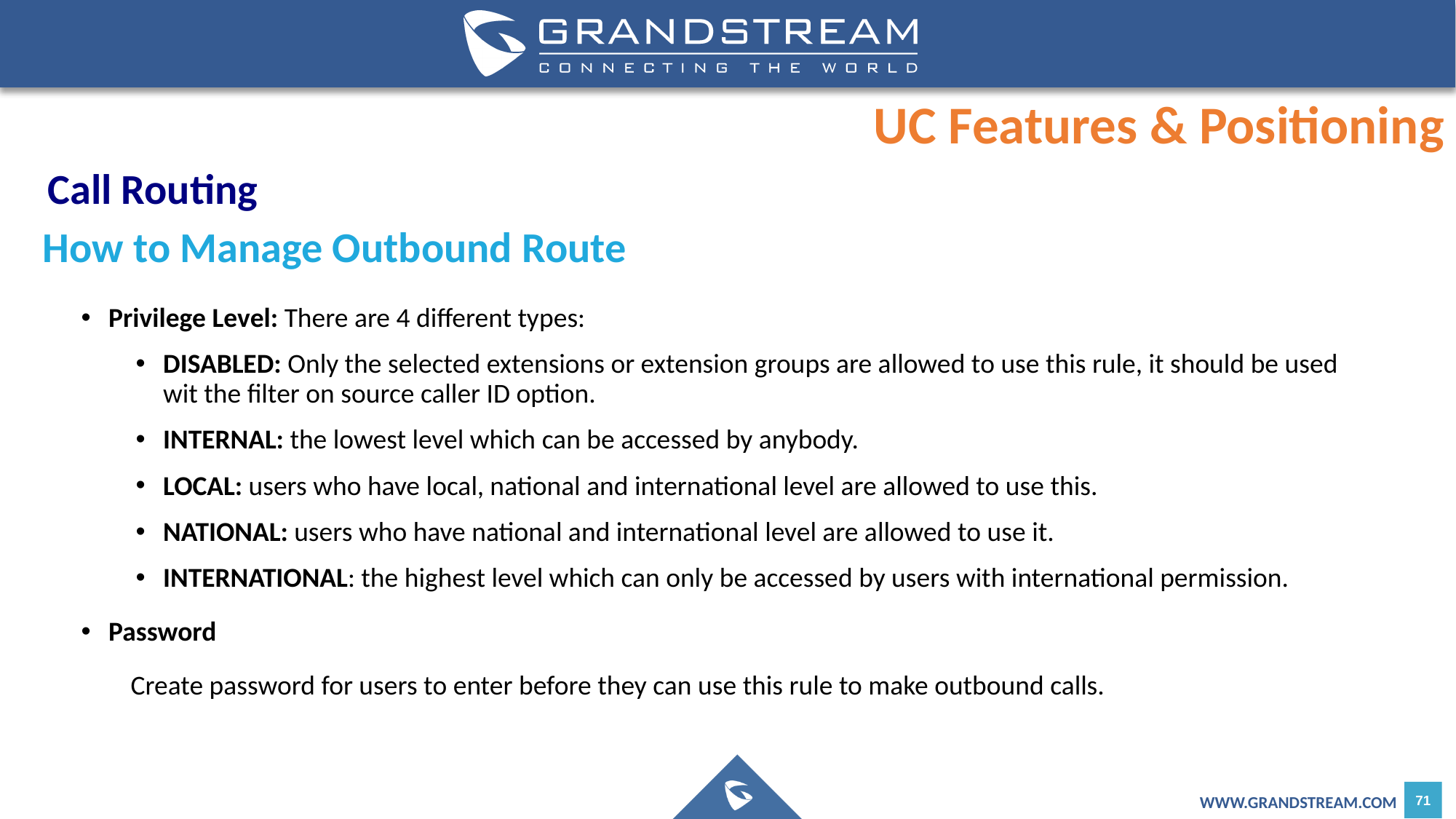

UC Features & Positioning
Call Routing
How to Manage Outbound Route
Privilege Level: There are 4 different types:
DISABLED: Only the selected extensions or extension groups are allowed to use this rule, it should be used wit the filter on source caller ID option.
INTERNAL: the lowest level which can be accessed by anybody.
LOCAL: users who have local, national and international level are allowed to use this.
NATIONAL: users who have national and international level are allowed to use it.
INTERNATIONAL: the highest level which can only be accessed by users with international permission.
Password
        Create password for users to enter before they can use this rule to make outbound calls.